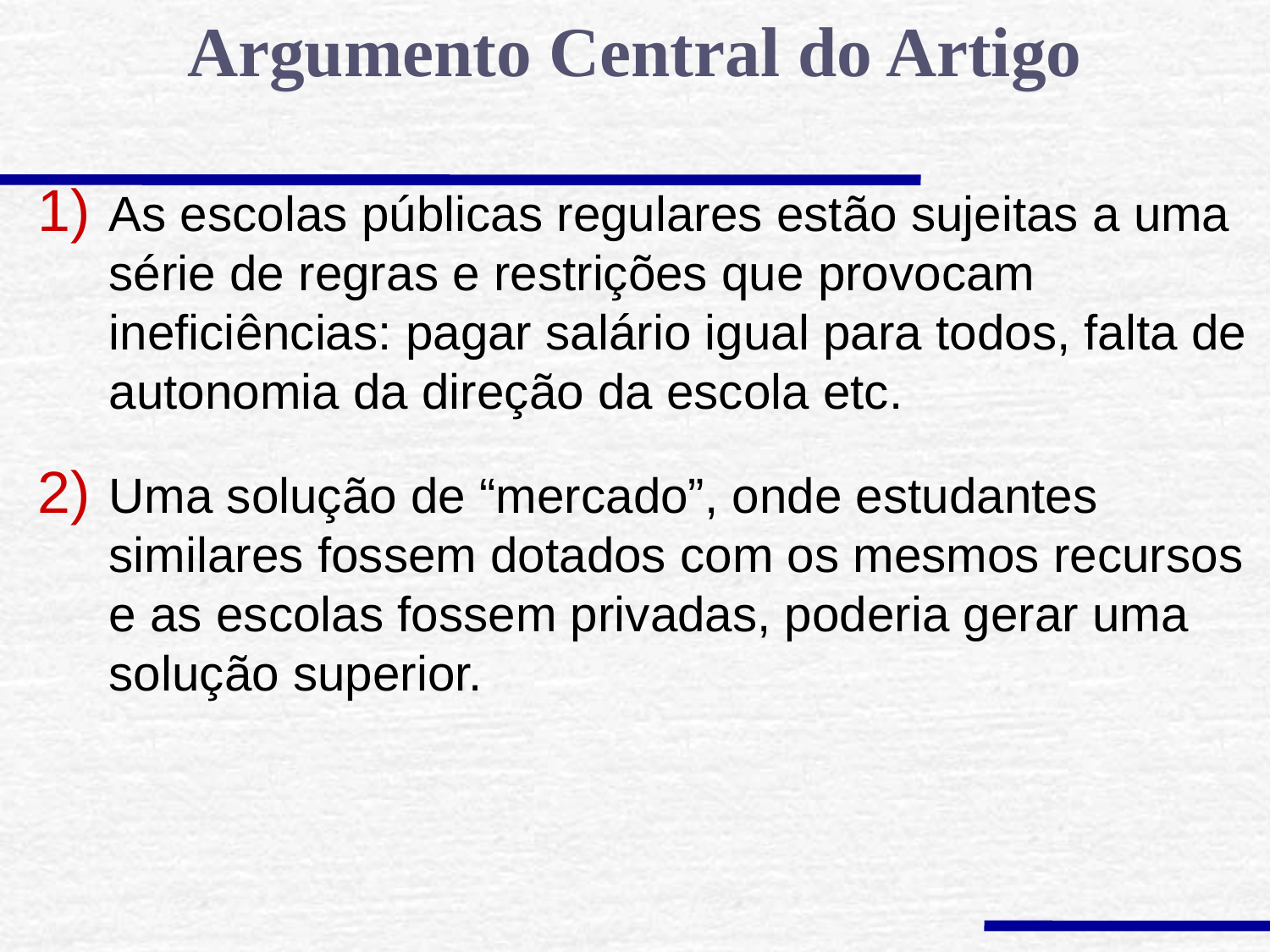

Argumento Central do Artigo
As escolas públicas regulares estão sujeitas a uma série de regras e restrições que provocam ineficiências: pagar salário igual para todos, falta de autonomia da direção da escola etc.
Uma solução de “mercado”, onde estudantes similares fossem dotados com os mesmos recursos e as escolas fossem privadas, poderia gerar uma solução superior.